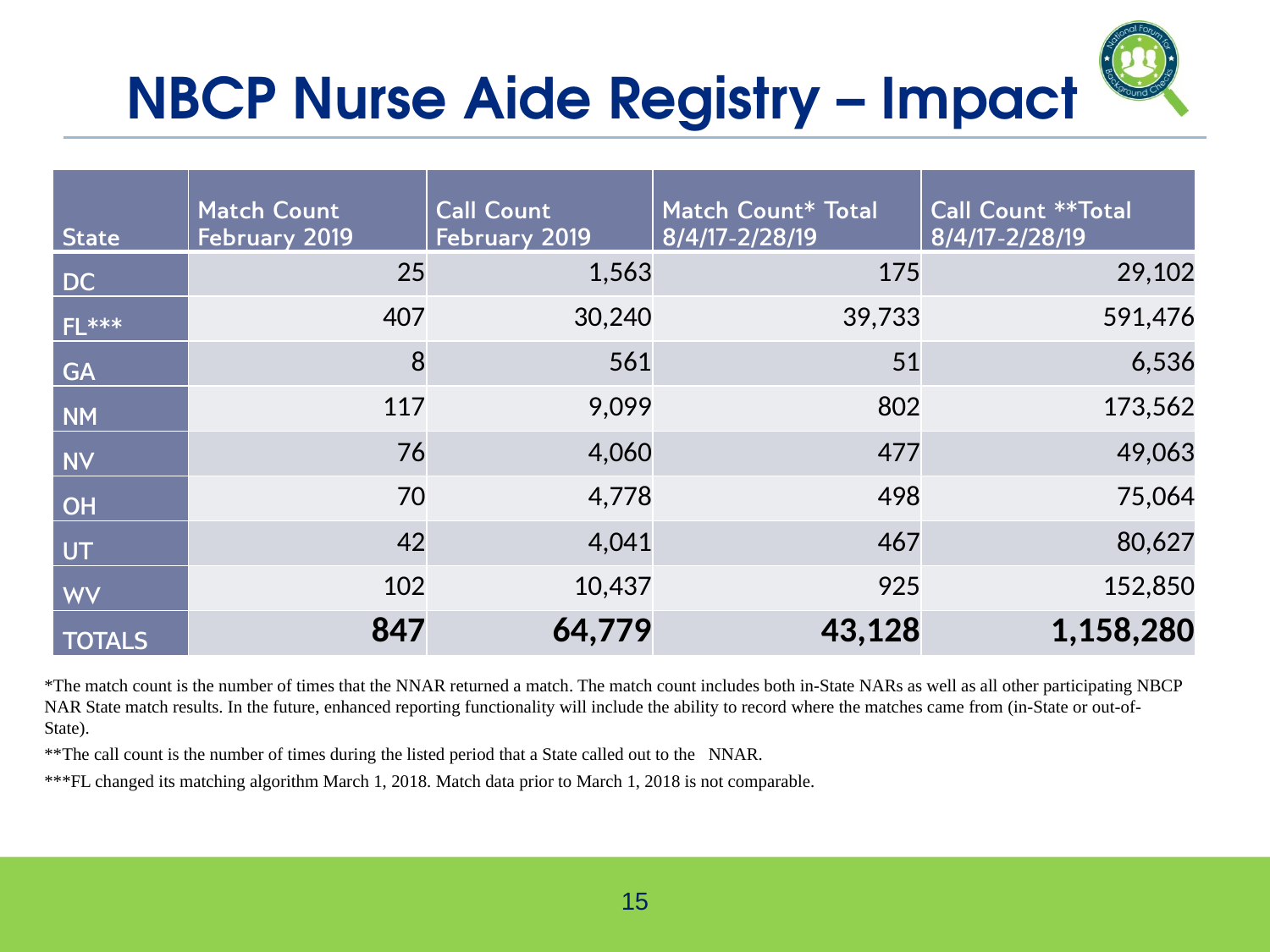

# NBCP Nurse Aide Registry – Impact
| State | Match Count February 2019 | Call Count February 2019 | Match Count\* Total 8/4/17-2/28/19 | Call Count \*\*Total 8/4/17-2/28/19 |
| --- | --- | --- | --- | --- |
| DC | 25 | 1,563 | 175 | 29,102 |
| FL\*\*\* | 407 | 30,240 | 39,733 | 591,476 |
| GA | 8 | 561 | 51 | 6,536 |
| NM | 117 | 9,099 | 802 | 173,562 |
| NV | 76 | 4,060 | 477 | 49,063 |
| OH | 70 | 4,778 | 498 | 75,064 |
| UT | 42 | 4,041 | 467 | 80,627 |
| WV | 102 | 10,437 | 925 | 152,850 |
| TOTALS | 847 | 64,779 | 43,128 | 1,158,280 |
*The match count is the number of times that the NNAR returned a match. The match count includes both in-State NARs as well as all other participating NBCP NAR State match results. In the future, enhanced reporting functionality will include the ability to record where the matches came from (in-State or out-of-State).
**The call count is the number of times during the listed period that a State called out to the   NNAR.
***FL changed its matching algorithm March 1, 2018. Match data prior to March 1, 2018 is not comparable.
15